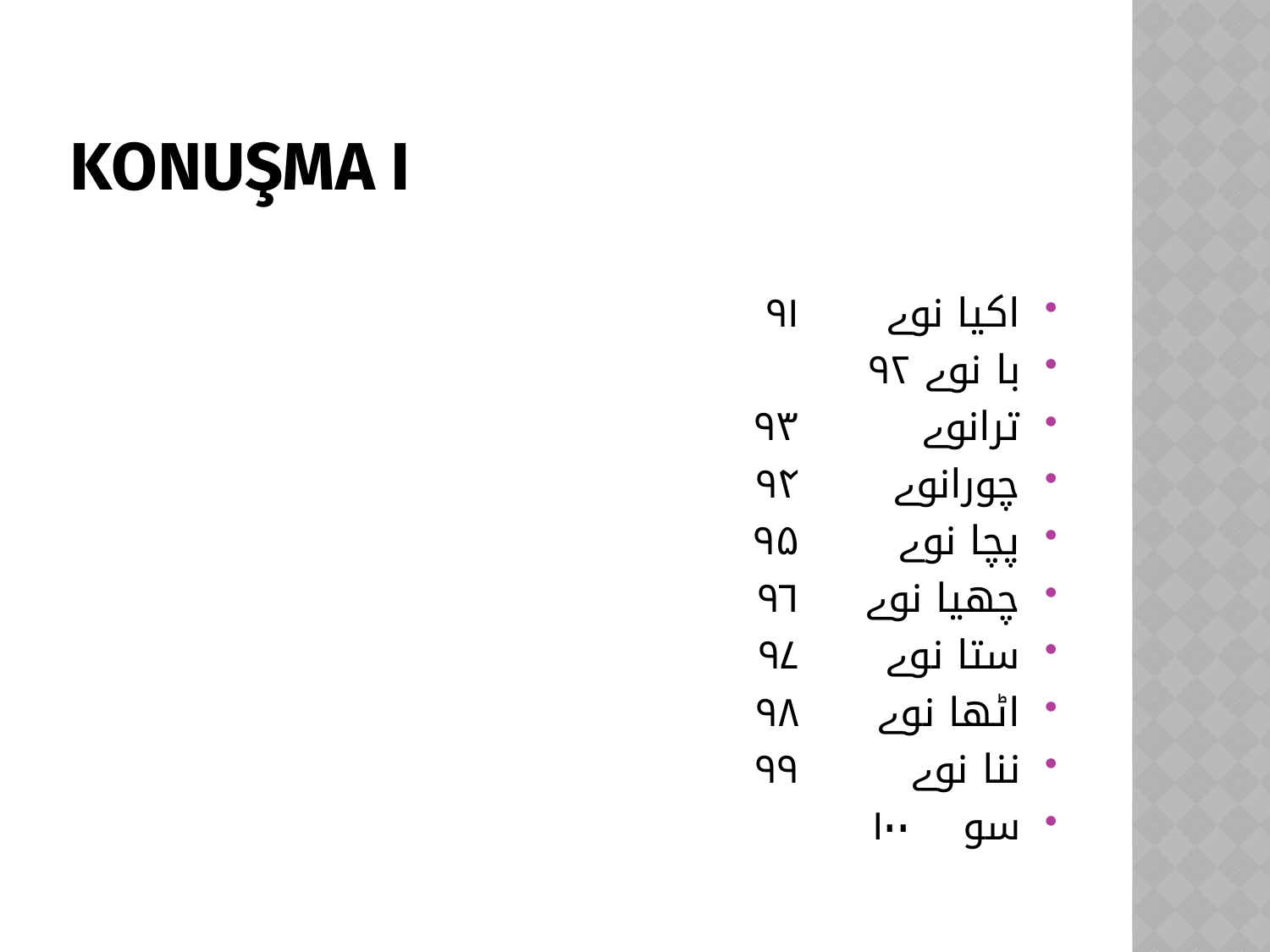

# KONUŞMA I

اکیا نوے 				۹۱
با نوے 				۹۲
ترانوے 				۹۳
چورانوے 				۹۴
پچا نوے 				۹۵
چھیا نوے 				۹۶
ستا نوے 				۹۷
اٹھا نوے 				۹۸
ننا نوے 				۹۹
سو 					۱۰۰